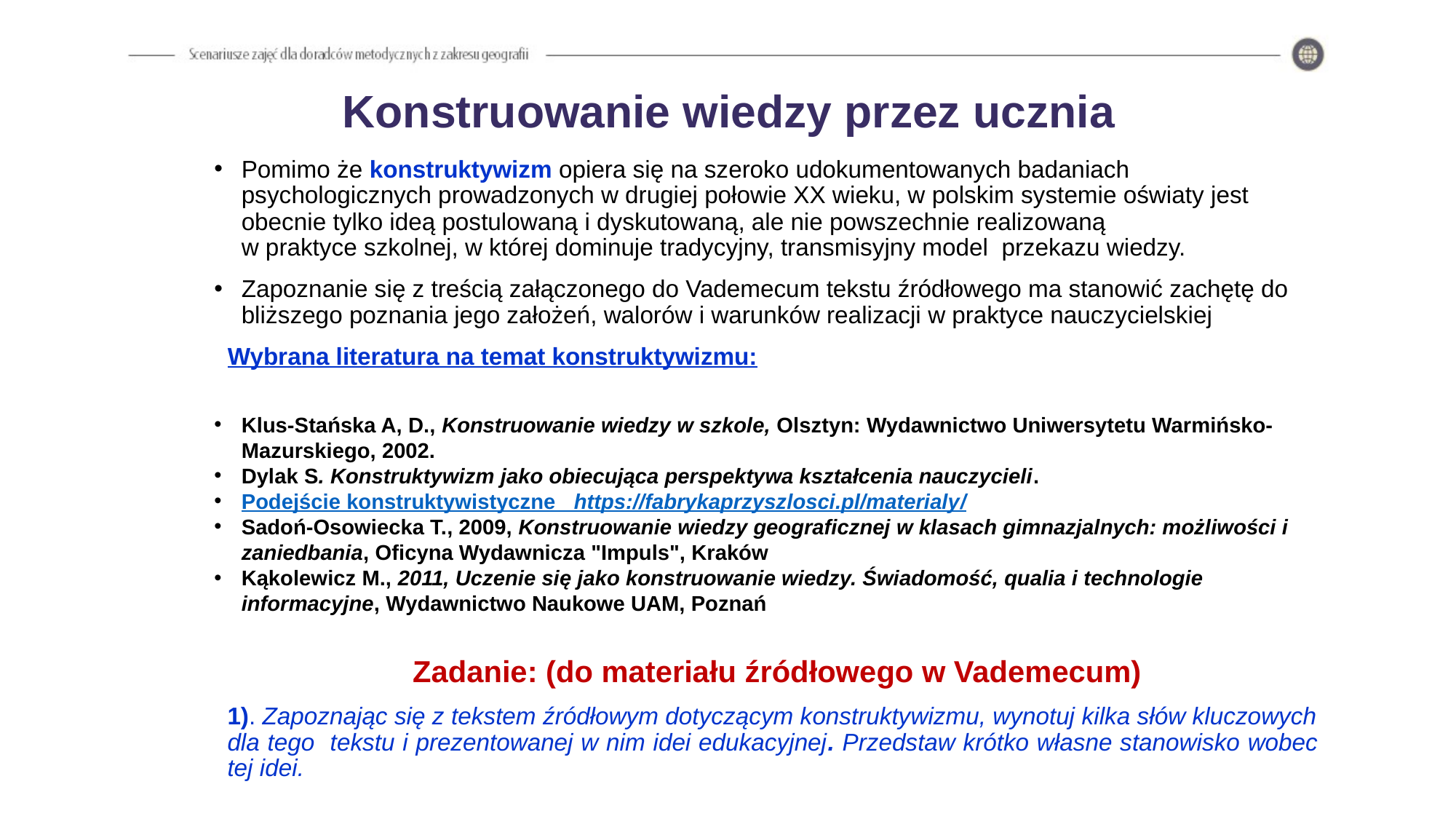

# Konstruowanie wiedzy przez ucznia
Pomimo że konstruktywizm opiera się na szeroko udokumentowanych badaniach psychologicznych prowadzonych w drugiej połowie XX wieku, w polskim systemie oświaty jest obecnie tylko ideą postulowaną i dyskutowaną, ale nie powszechnie realizowaną
w praktyce szkolnej, w której dominuje tradycyjny, transmisyjny model  przekazu wiedzy.
Zapoznanie się z treścią załączonego do Vademecum tekstu źródłowego ma stanowić zachętę do bliższego poznania jego założeń, walorów i warunków realizacji w praktyce nauczycielskiej
  Wybrana literatura na temat konstruktywizmu:

Klus-Stańska A, D., Konstruowanie wiedzy w szkole, Olsztyn: Wydawnictwo Uniwersytetu Warmińsko-Mazurskiego, 2002.
Dylak S. Konstruktywizm jako obiecująca perspektywa kształcenia nauczycieli.
Podejście konstruktywistyczne   https://fabrykaprzyszlosci.pl/materialy/
Sadoń-Osowiecka T., 2009, Konstruowanie wiedzy geograficznej w klasach gimnazjalnych: możliwości i zaniedbania, Oficyna Wydawnicza "Impuls", Kraków
Kąkolewicz M., 2011, Uczenie się jako konstruowanie wiedzy. Świadomość, qualia i technologie informacyjne, Wydawnictwo Naukowe UAM, Poznań

 Zadanie: (do materiału źródłowego w Vademecum)
1). Zapoznając się z tekstem źródłowym dotyczącym konstruktywizmu, wynotuj kilka słów kluczowych dla tego  tekstu i prezentowanej w nim idei edukacyjnej. Przedstaw krótko własne stanowisko wobec tej idei.